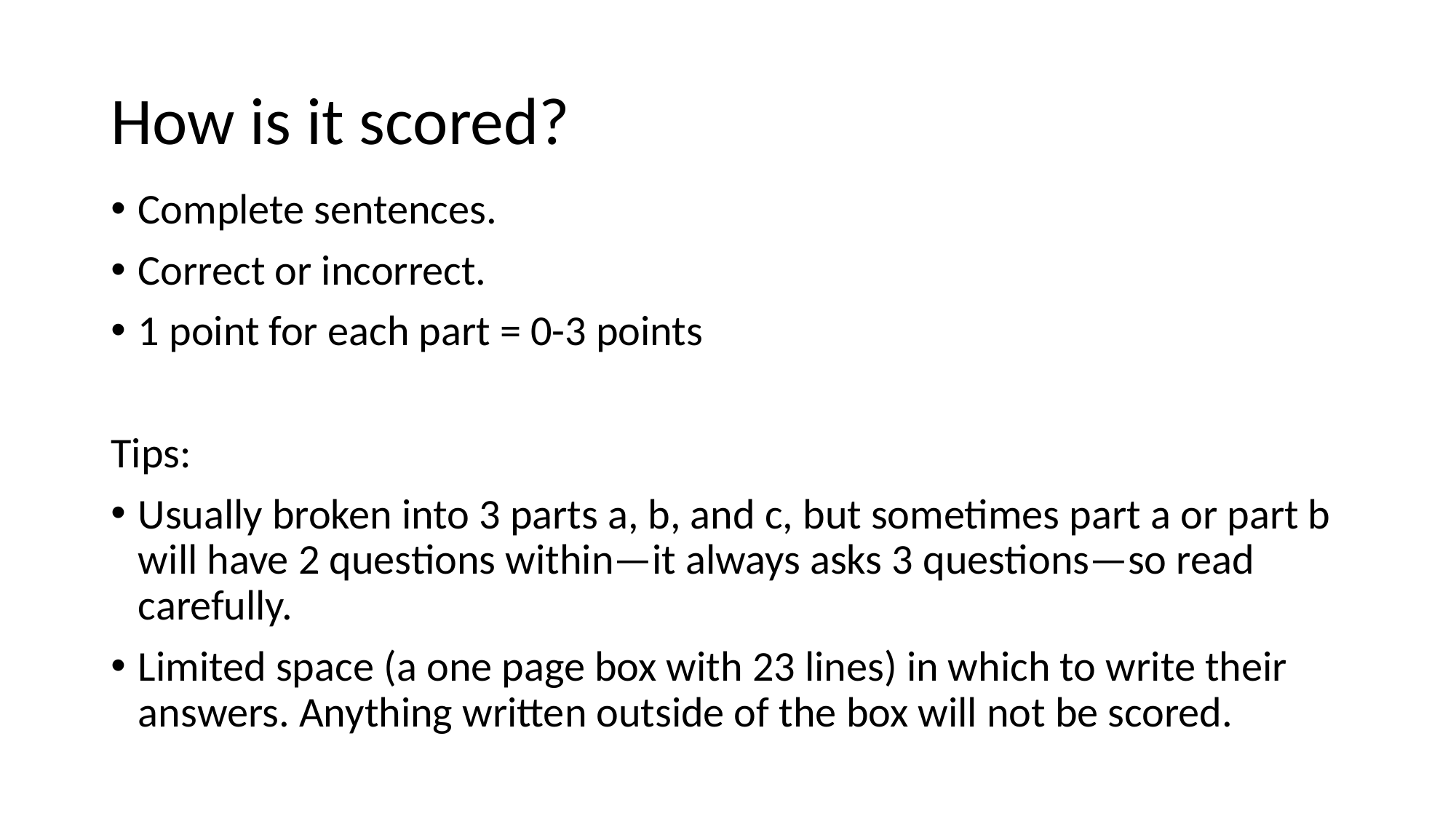

# How is it scored?
Complete sentences.
Correct or incorrect.
1 point for each part = 0-3 points

Tips:
Usually broken into 3 parts a, b, and c, but sometimes part a or part b will have 2 questions within—it always asks 3 questions—so read carefully.
Limited space (a one page box with 23 lines) in which to write their answers. Anything written outside of the box will not be scored.